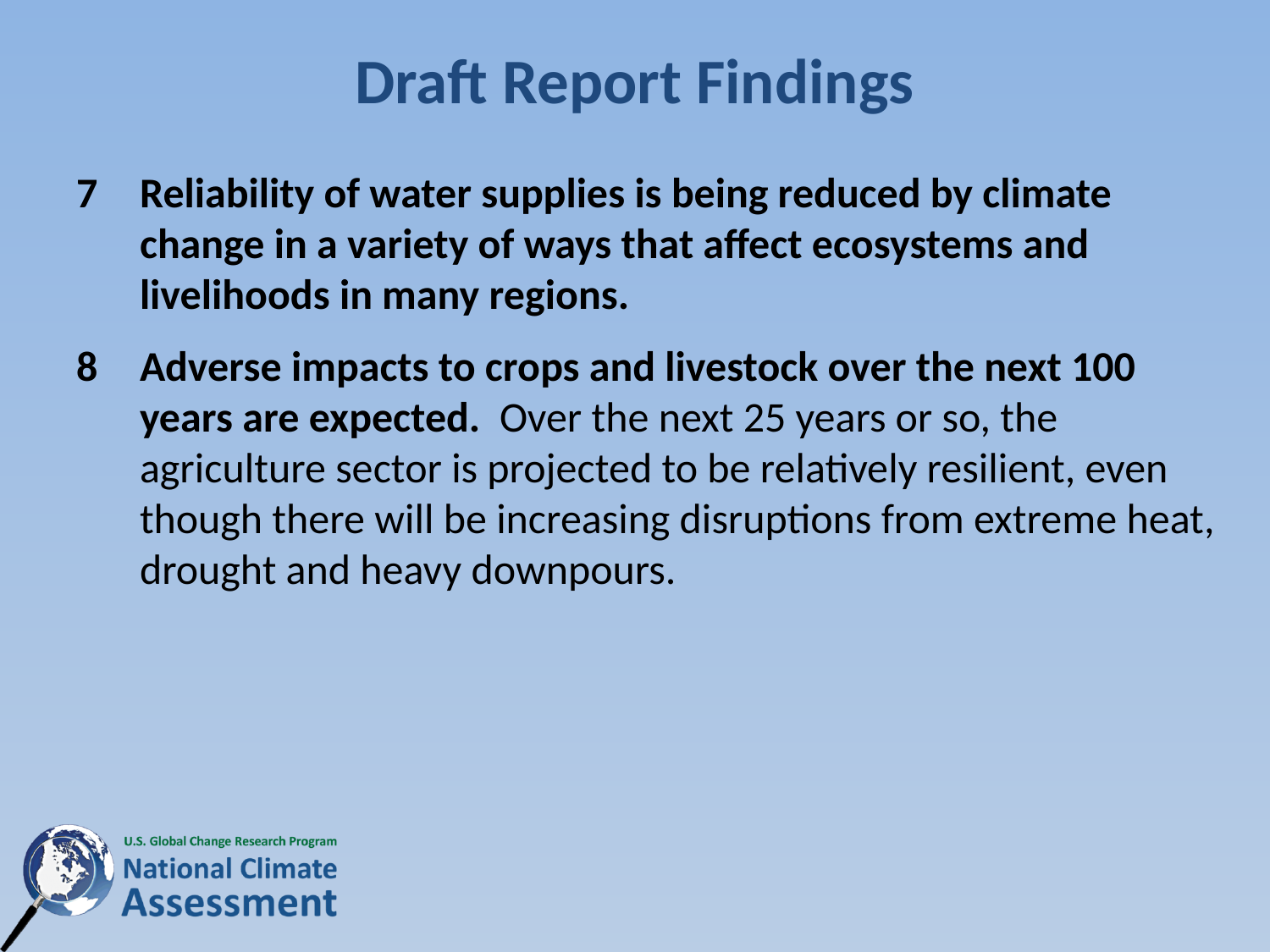

# Draft Report Findings
Reliability of water supplies is being reduced by climate change in a variety of ways that affect ecosystems and livelihoods in many regions.
Adverse impacts to crops and livestock over the next 100 years are expected.  Over the next 25 years or so, the agriculture sector is projected to be relatively resilient, even though there will be increasing disruptions from extreme heat, drought and heavy downpours.